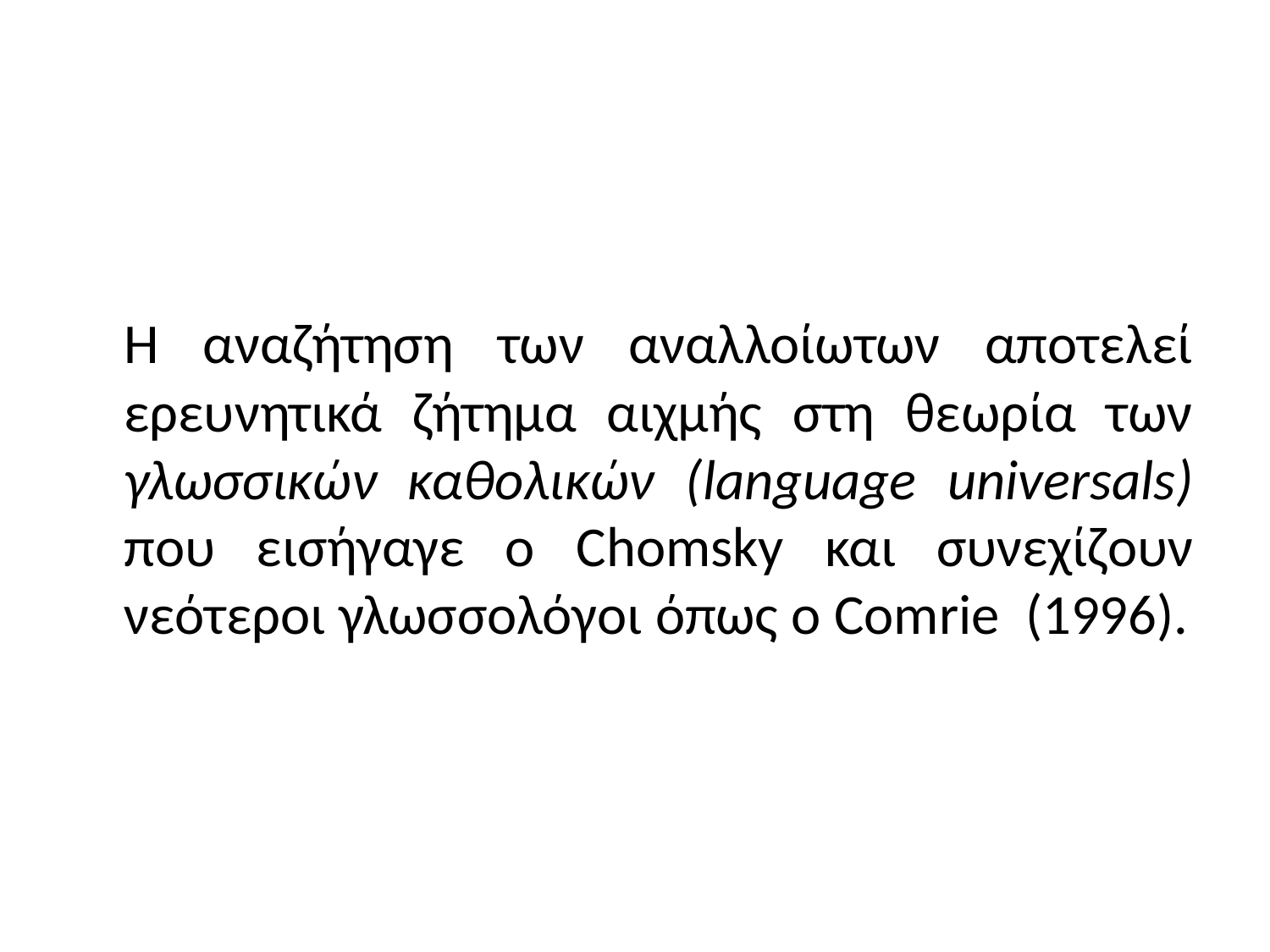

#

	Η αναζήτηση των αναλλοίωτων αποτελεί ερευνητικά ζήτημα αιχμής στη θεωρία των γλωσσικών καθολικών (language universals) που εισήγαγε ο Chomsky και συνεχίζουν νεότεροι γλωσσολόγοι όπως ο Comrie  (1996).